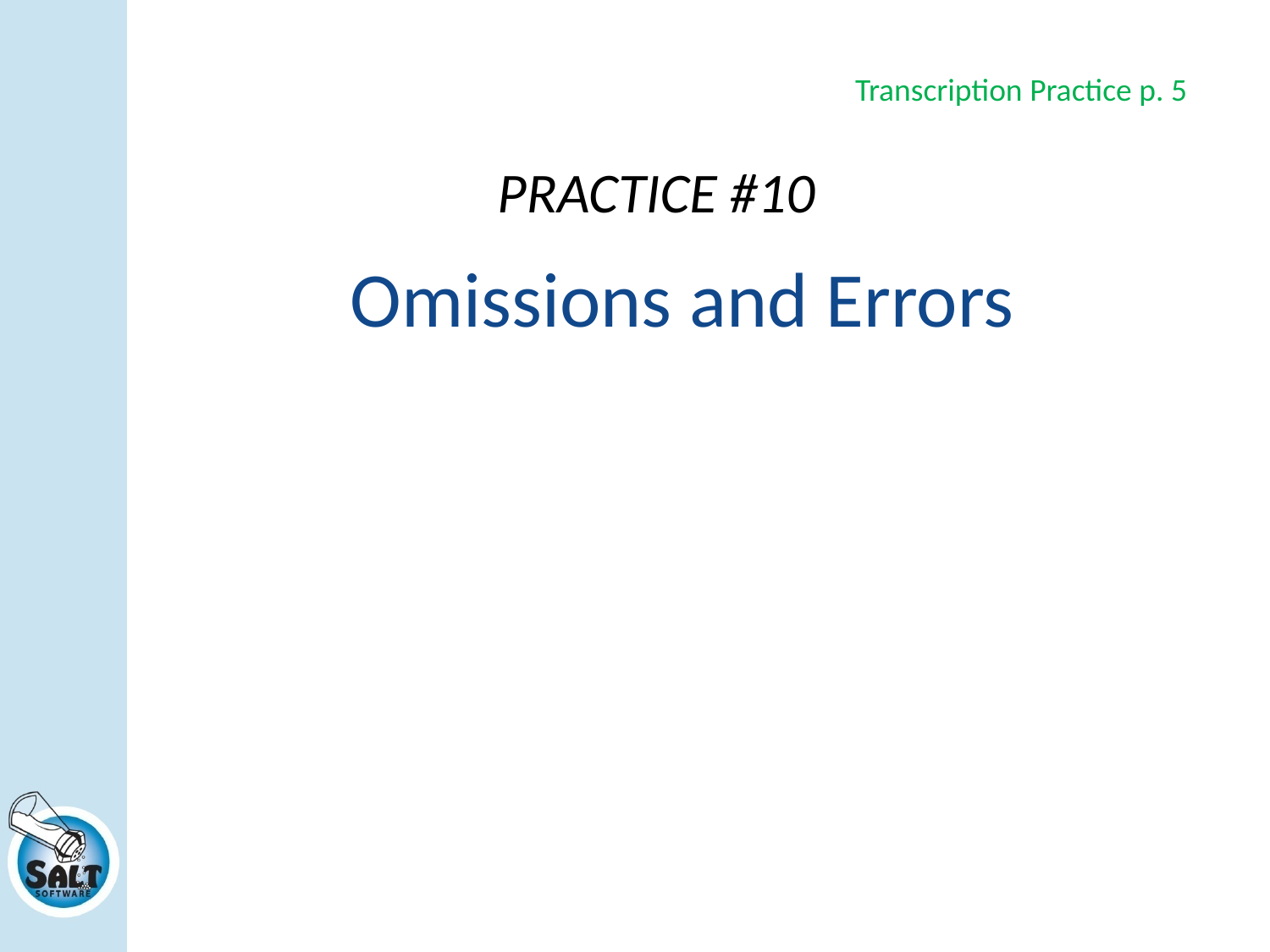

Transcription Practice p. 5
PRACTICE #10
# Omissions and Errors